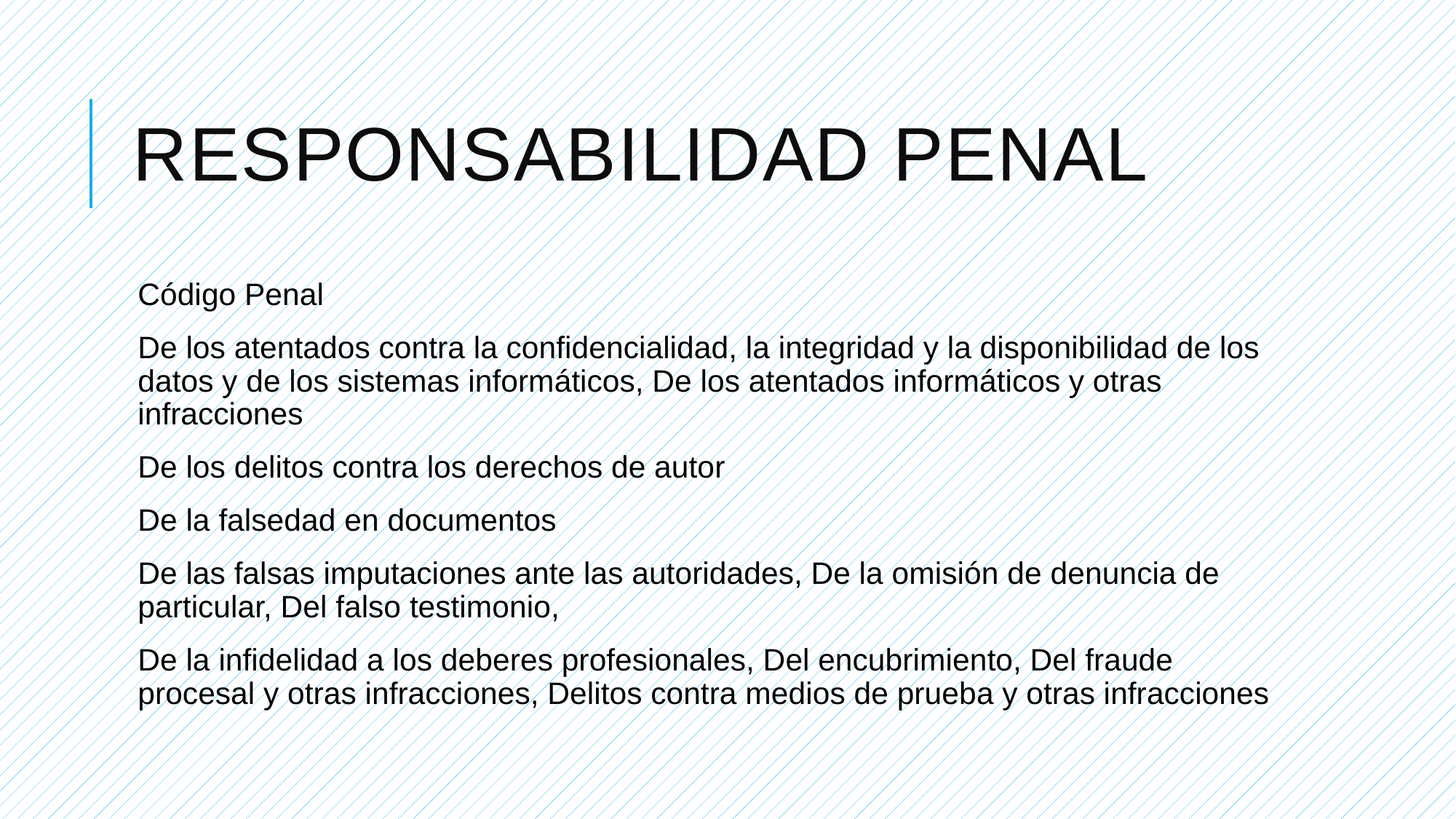

# Responsabilidad penal
Código Penal
De los atentados contra la confidencialidad, la integridad y la disponibilidad de los datos y de los sistemas informáticos, De los atentados informáticos y otras infracciones
De los delitos contra los derechos de autor
De la falsedad en documentos
De las falsas imputaciones ante las autoridades, De la omisión de denuncia de particular, Del falso testimonio,
De la infidelidad a los deberes profesionales, Del encubrimiento, Del fraude procesal y otras infracciones, Delitos contra medios de prueba y otras infracciones